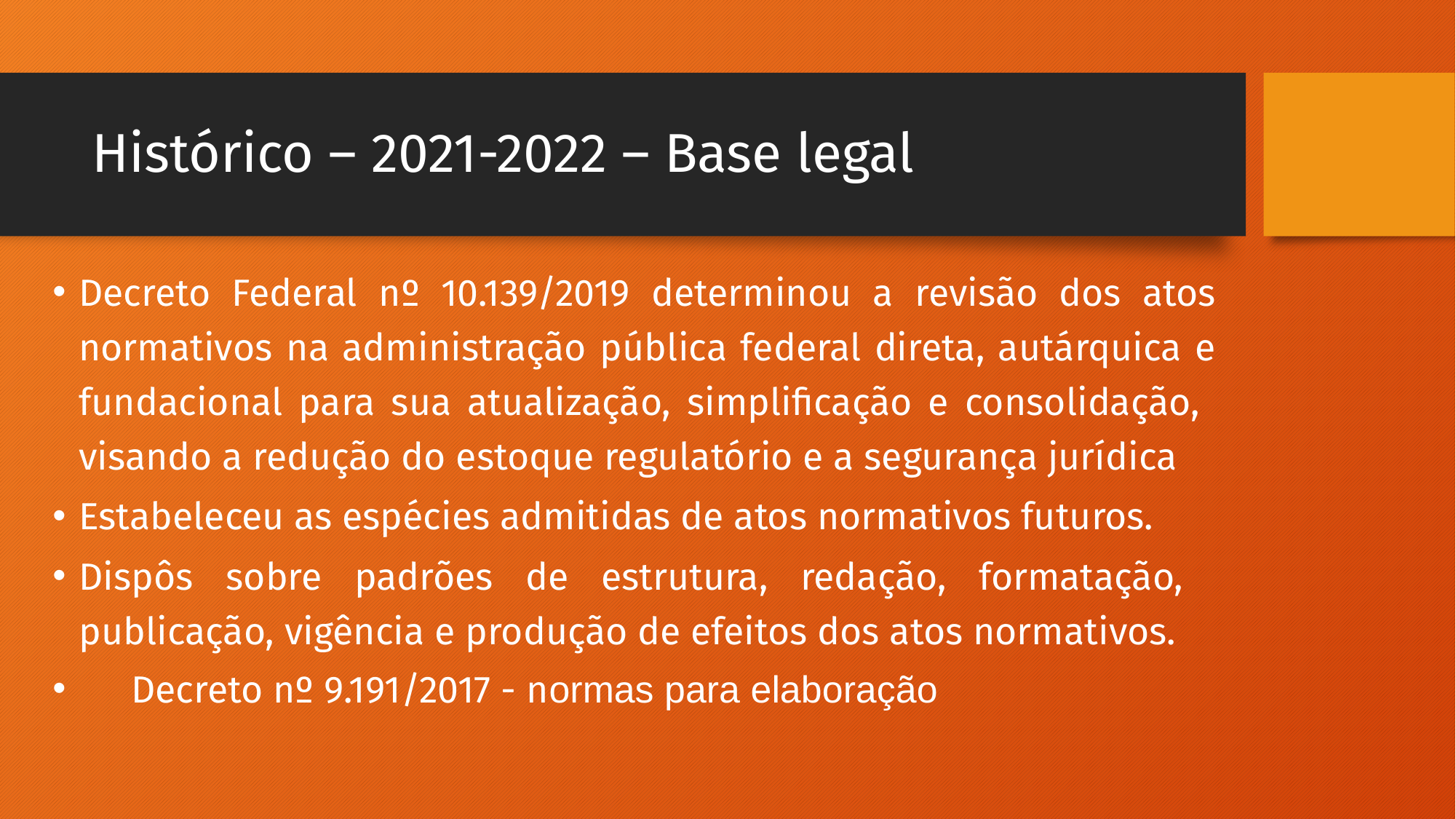

# Histórico – 2021-2022 – Base legal
Decreto Federal nº 10.139/2019 determinou a revisão dos atos normativos na administração pública federal direta, autárquica e fundacional para sua atualização, simplificação e consolidação,  visando a redução do estoque regulatório e a segurança jurídica
Estabeleceu as espécies admitidas de atos normativos futuros.
Dispôs sobre padrões de estrutura, redação, formatação,  publicação, vigência e produção de efeitos dos atos normativos.
Decreto nº 9.191/2017 - normas para elaboração